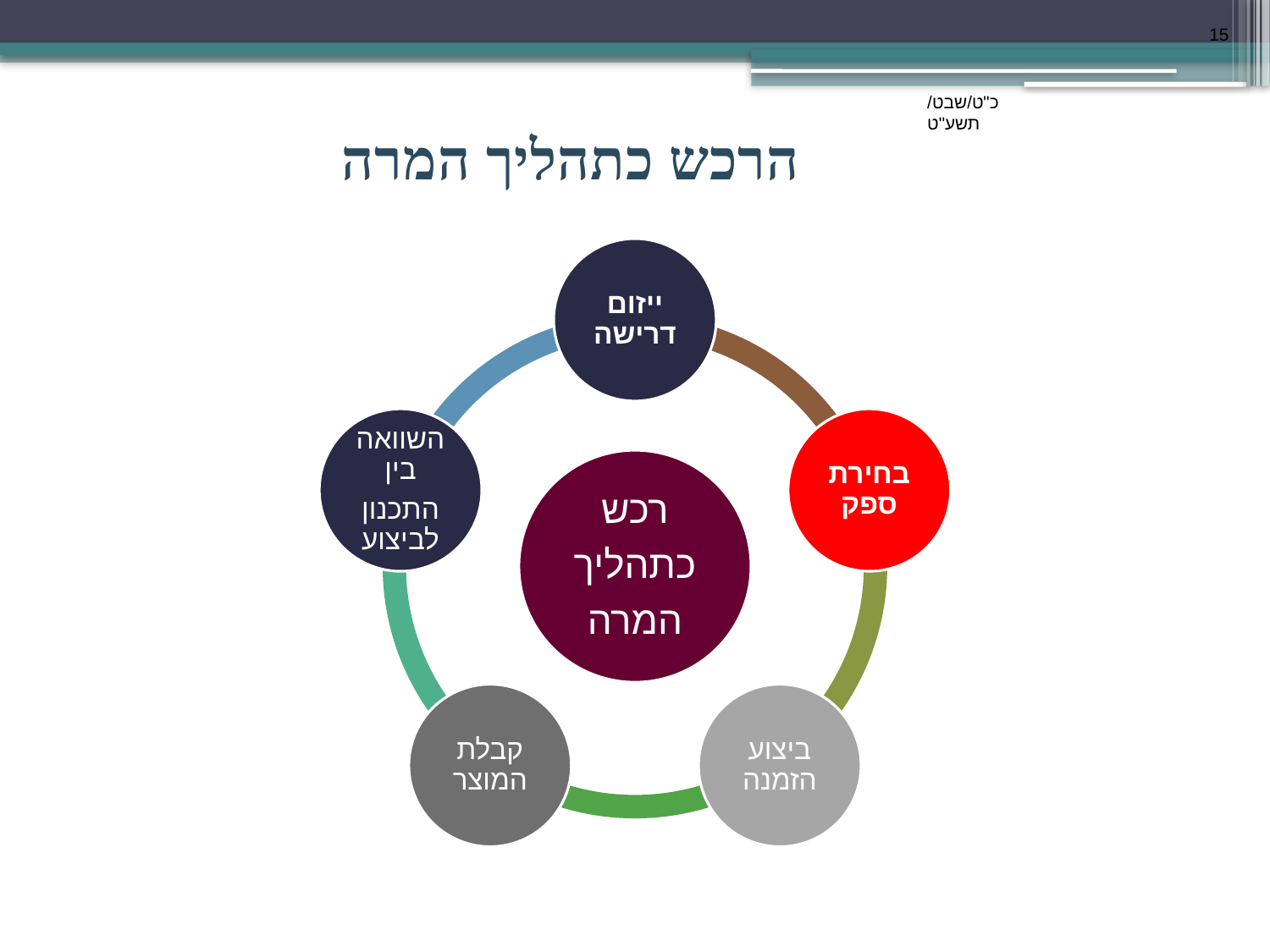

15
כ"ט/שבט/תשע"ט
# הרכש כתהליך המרה
רכש
כתהליך
המרה
ייזום דרישה
בחירת ספק
ביצוע הזמנה
קבלת המוצר
השוואה בין
התכנון לביצוע